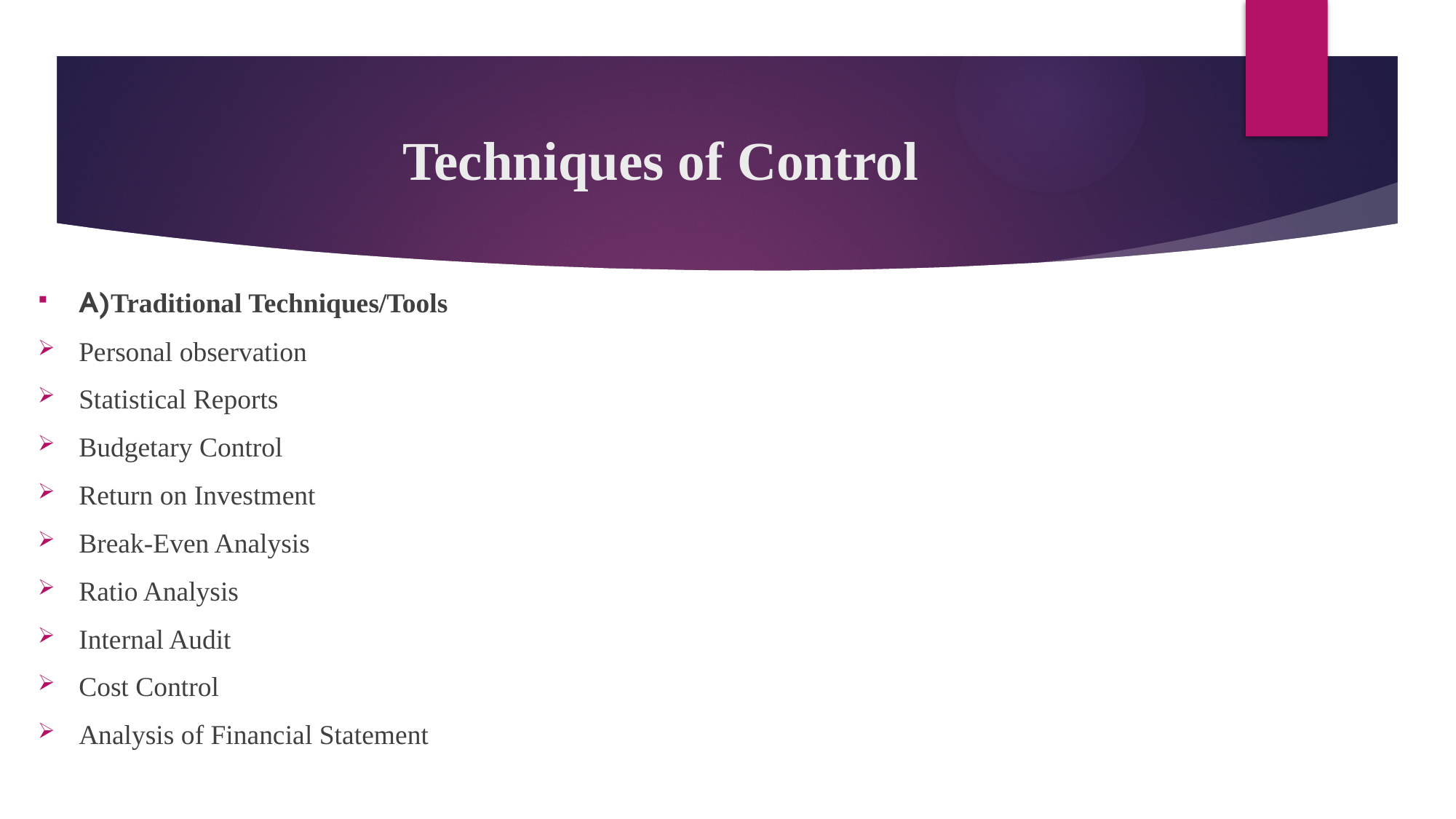

# Techniques of Control
A)Traditional Techniques/Tools
Personal observation
Statistical Reports
Budgetary Control
Return on Investment
Break-Even Analysis
Ratio Analysis
Internal Audit
Cost Control
Analysis of Financial Statement